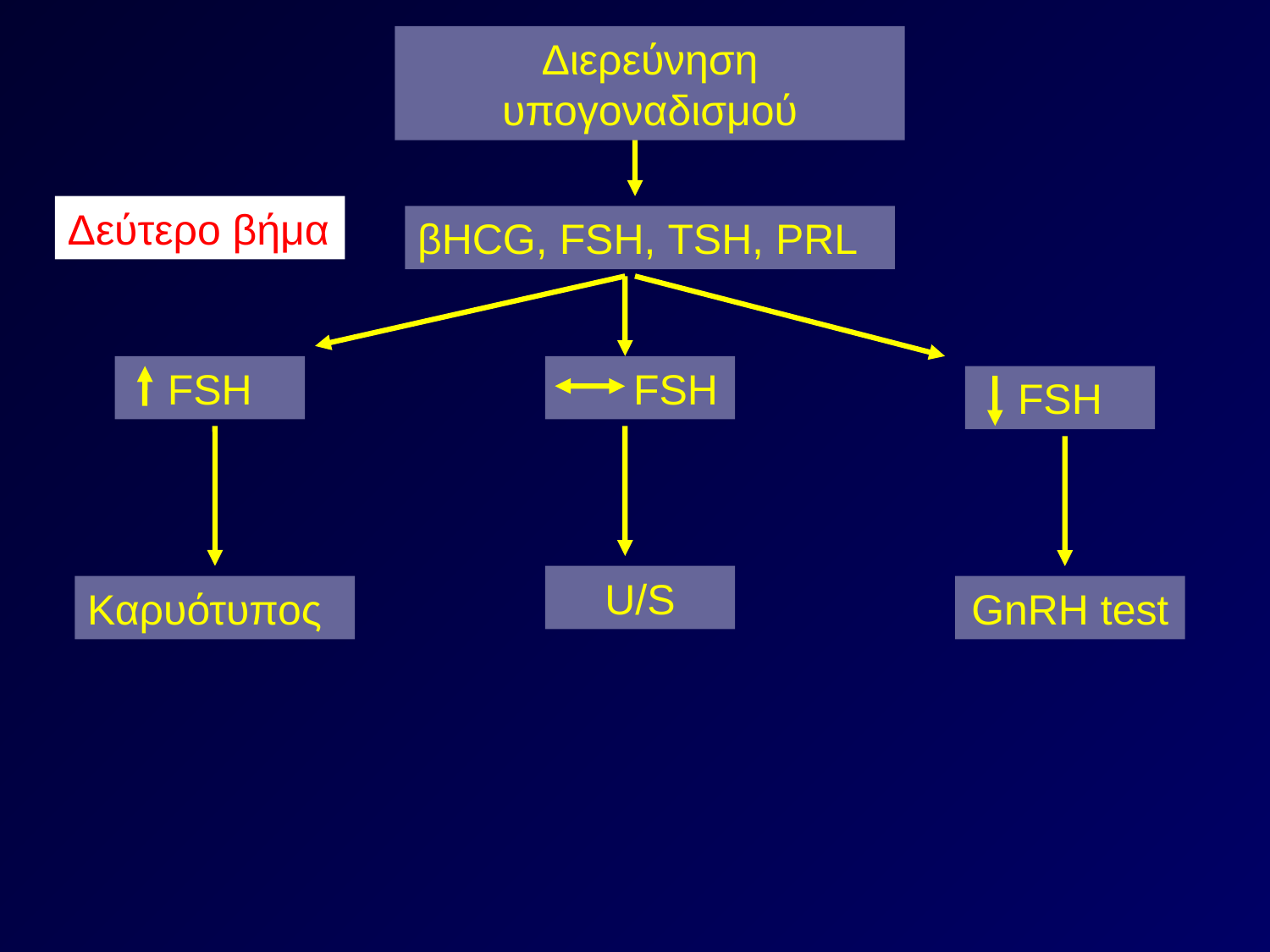

Διερεύνηση υπογοναδισμού

Δεύτερο βήμα
βHCG, FSH, TSH, PRL

FSH
      FSH

FSH

U/S
Καρυότυπος
GnRH test